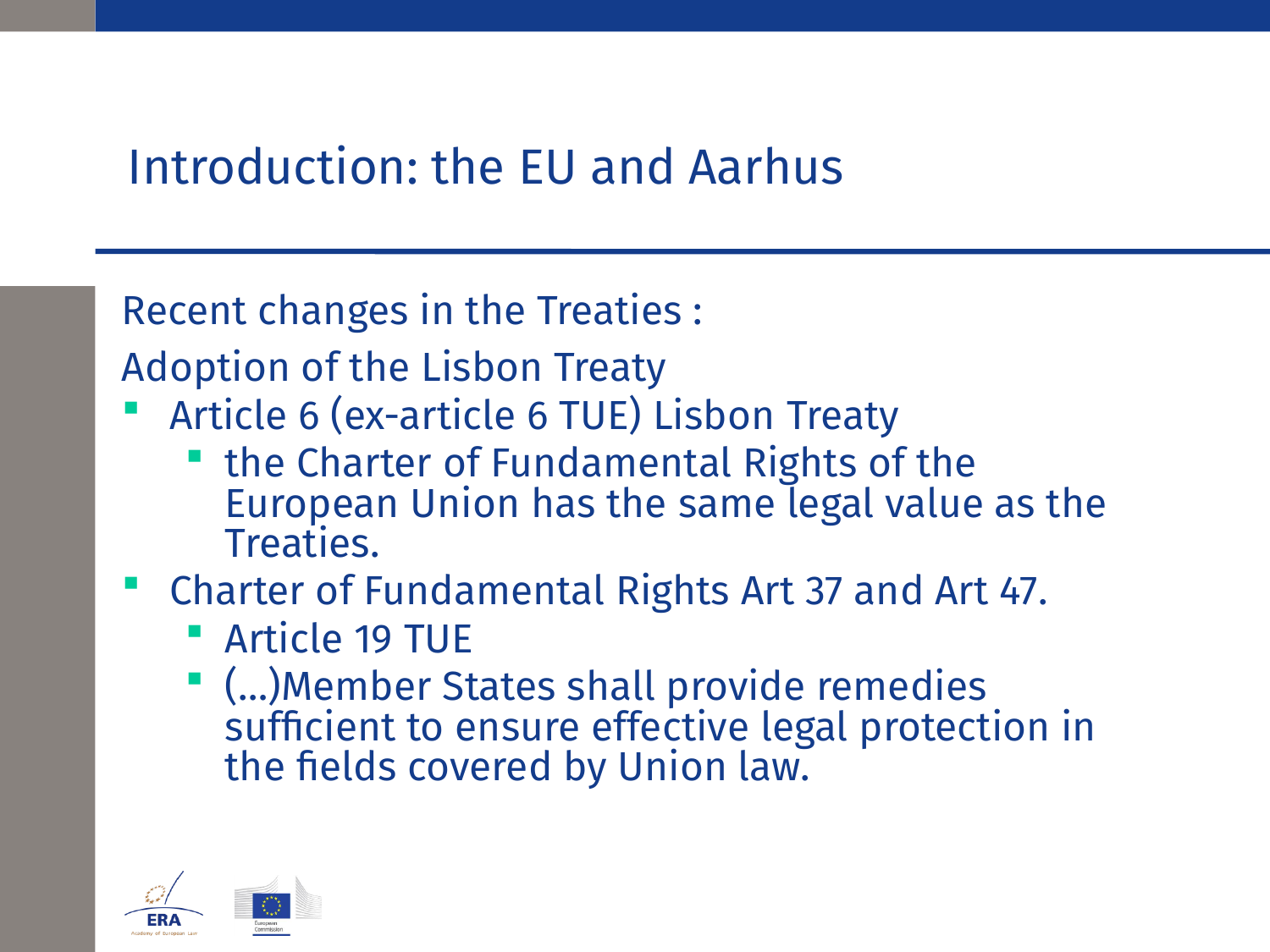

# Introduction: the EU and Aarhus
Recent changes in the Treaties :
Adoption of the Lisbon Treaty
Article 6 (ex-article 6 TUE) Lisbon Treaty
the Charter of Fundamental Rights of the European Union has the same legal value as the Treaties.
Charter of Fundamental Rights Art 37 and Art 47.
Article 19 TUE
(…)Member States shall provide remedies sufficient to ensure effective legal protection in the fields covered by Union law.